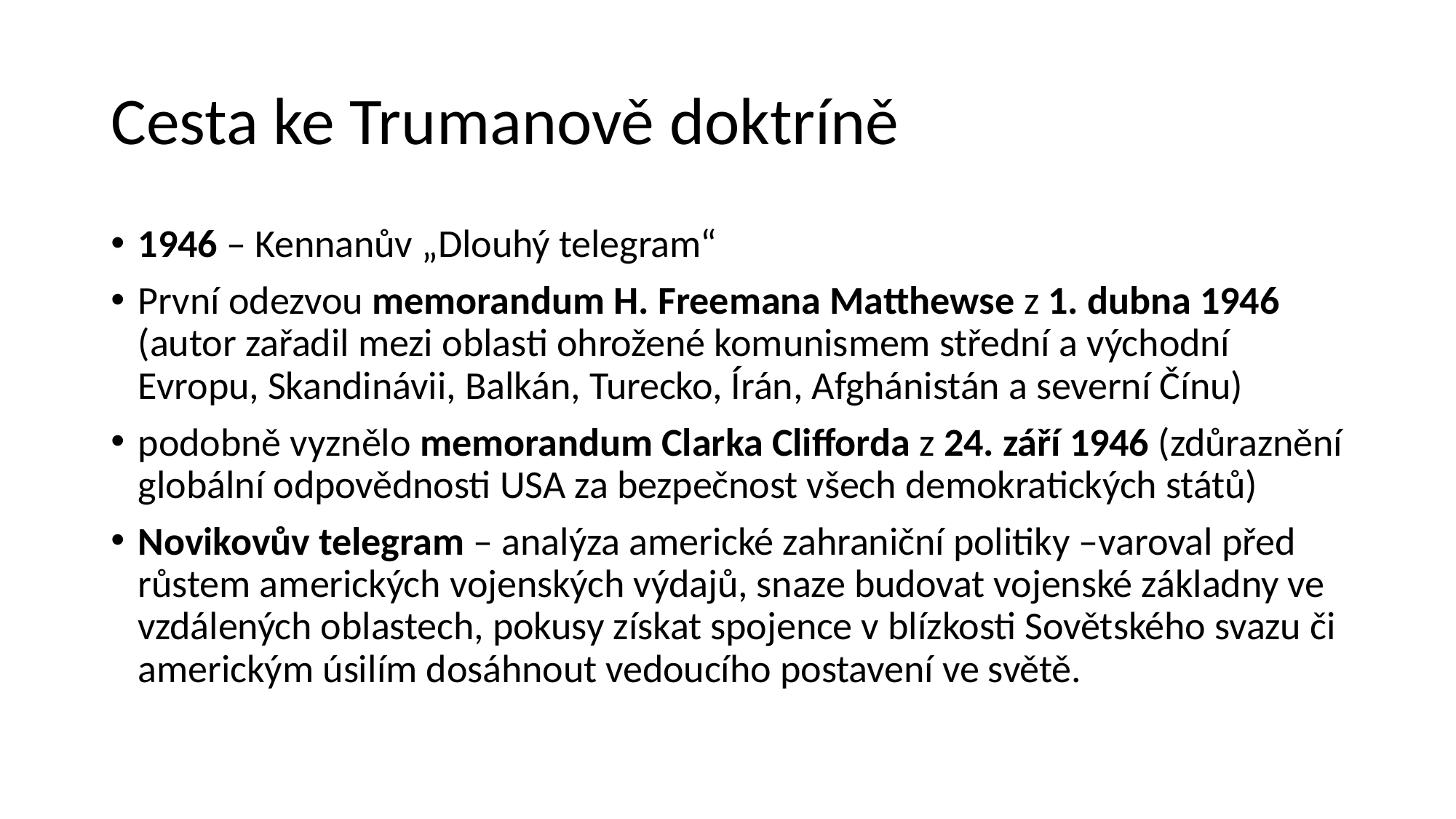

# Cesta ke Trumanově doktríně
1946 – Kennanův „Dlouhý telegram“
První odezvou memorandum H. Freemana Matthewse z 1. dubna 1946 (autor zařadil mezi oblasti ohrožené komunismem střední a východní Evropu, Skandinávii, Balkán, Turecko, Írán, Afghánistán a severní Čínu)
podobně vyznělo memorandum Clarka Clifforda z 24. září 1946 (zdůraznění globální odpovědnosti USA za bezpečnost všech demokratických států)
Novikovův telegram – analýza americké zahraniční politiky –varoval před růstem amerických vojenských výdajů, snaze budovat vojenské základny ve vzdálených oblastech, pokusy získat spojence v blízkosti Sovětského svazu či americkým úsilím dosáhnout vedoucího postavení ve světě.